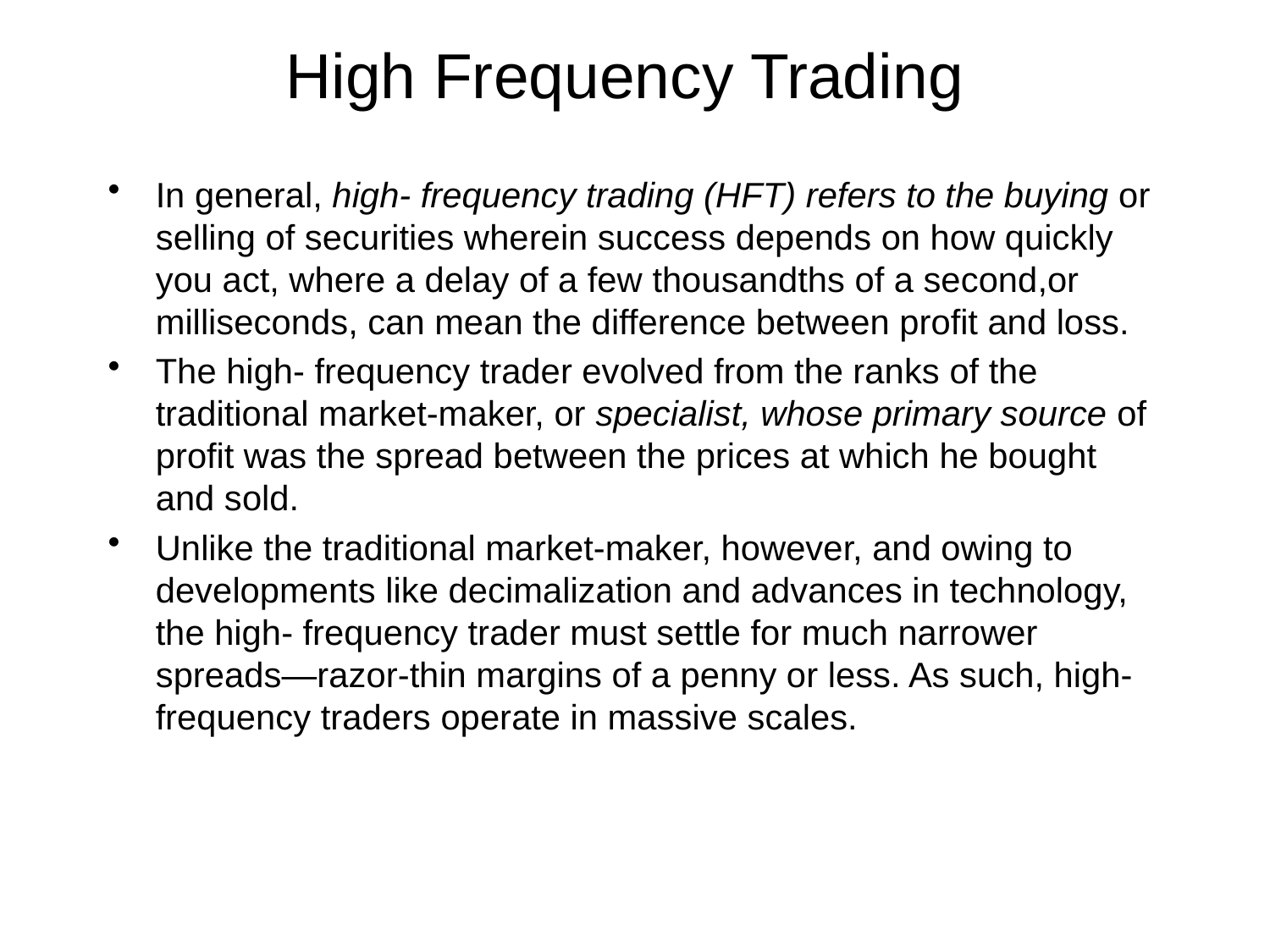

# High Frequency Trading
In general, high- frequency trading (HFT) refers to the buying or selling of securities wherein success depends on how quickly you act, where a delay of a few thousandths of a second,or milliseconds, can mean the difference between profit and loss.
The high- frequency trader evolved from the ranks of the traditional market-maker, or specialist, whose primary source of profit was the spread between the prices at which he bought and sold.
Unlike the traditional market-maker, however, and owing to developments like decimalization and advances in technology, the high- frequency trader must settle for much narrower spreads—razor-thin margins of a penny or less. As such, high- frequency traders operate in massive scales.